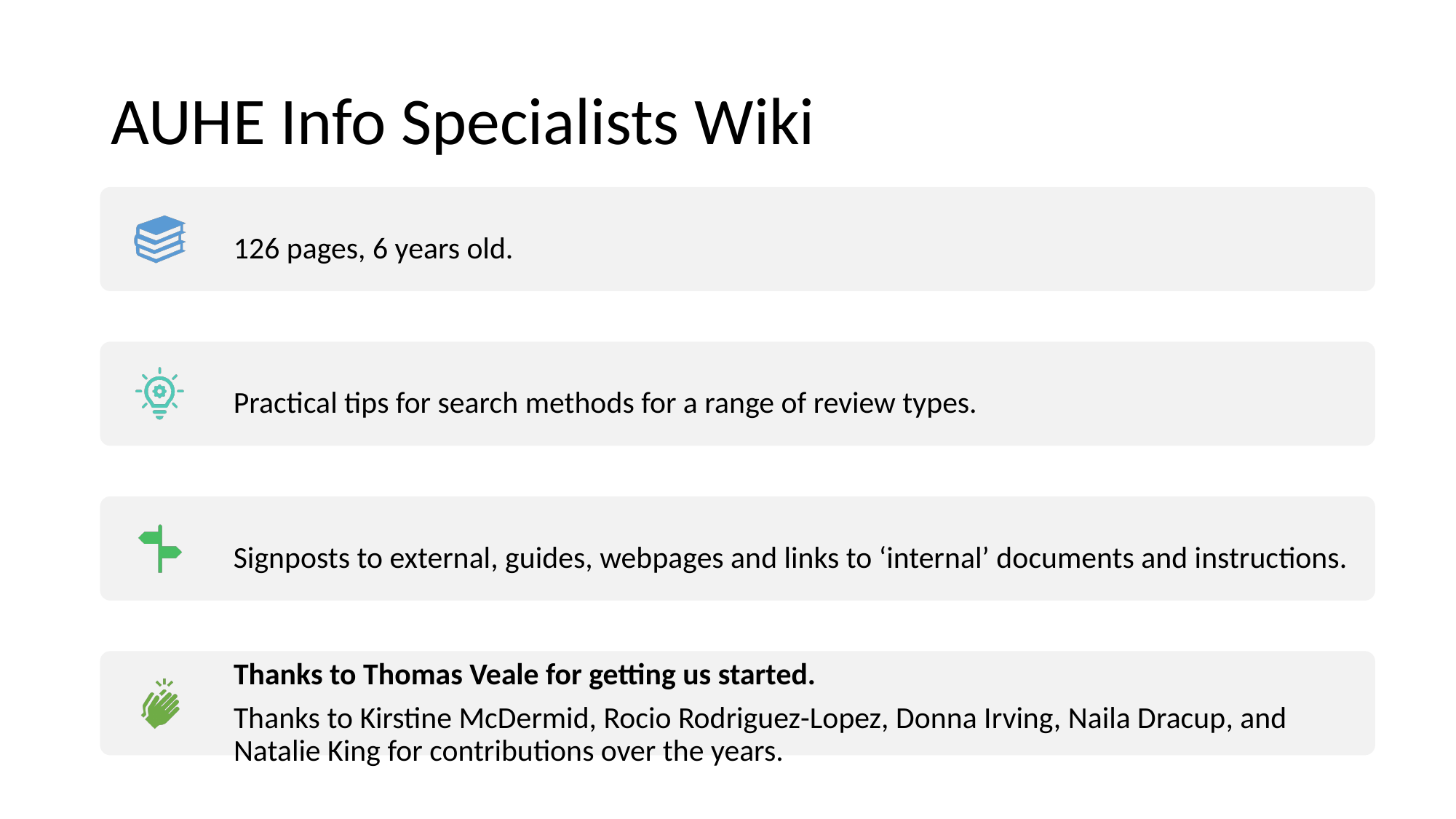

# AUHE Info Specialists Wiki
126 pages, 6 years old.
Practical tips for search methods for a range of review types.
Signposts to external, guides, webpages and links to ‘internal’ documents and instructions.
Thanks to Thomas Veale for getting us started.
Thanks to Kirstine McDermid, Rocio Rodriguez-Lopez, Donna Irving, Naila Dracup, and Natalie King for contributions over the years.